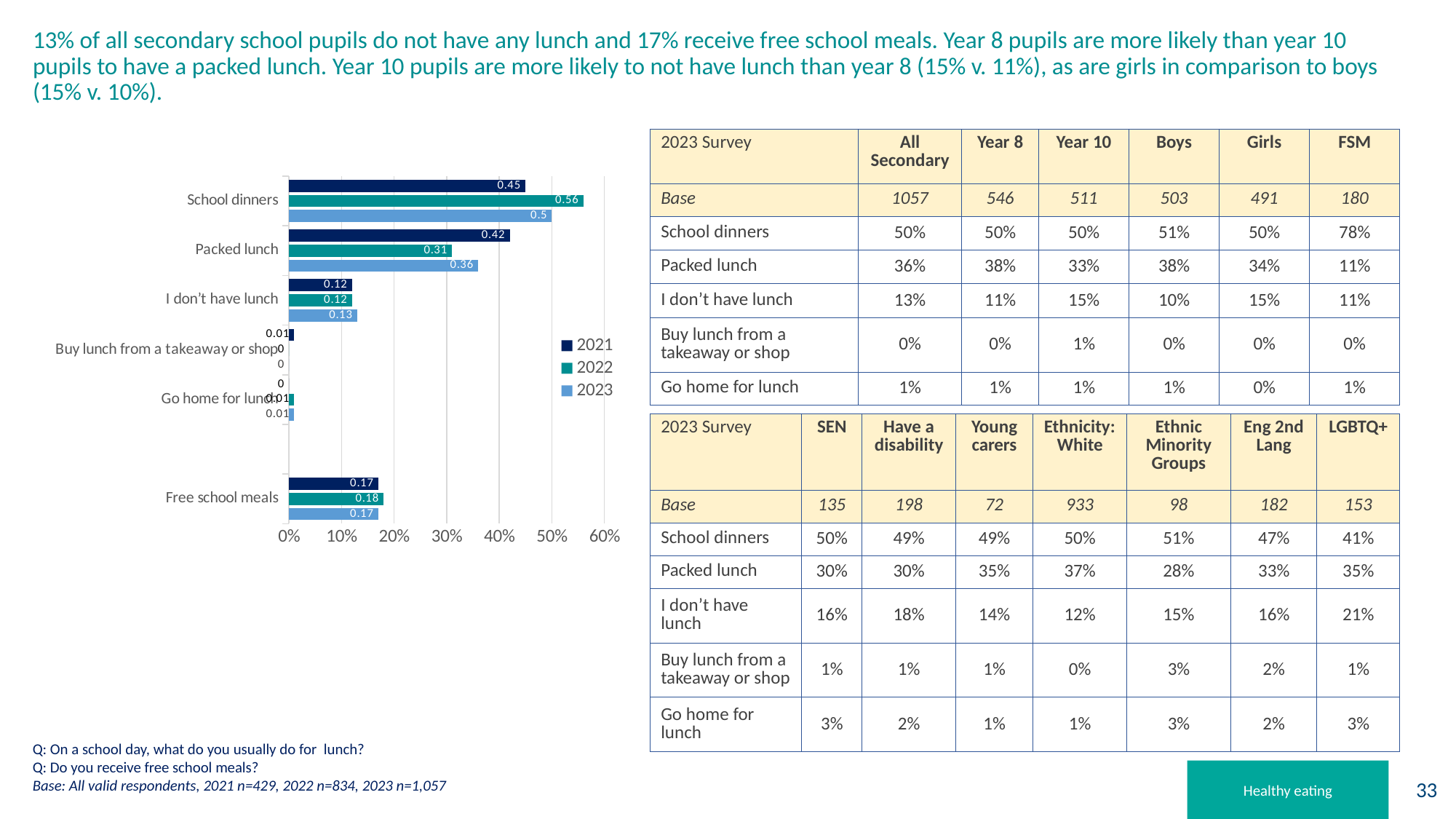

# 13% of all secondary school pupils do not have any lunch and 17% receive free school meals. Year 8 pupils are more likely than year 10 pupils to have a packed lunch. Year 10 pupils are more likely to not have lunch than year 8 (15% v. 11%), as are girls in comparison to boys (15% v. 10%).
| 2023 Survey | All Secondary | Year 8 | Year 10 | Boys | Girls | FSM |
| --- | --- | --- | --- | --- | --- | --- |
| Base | 1057 | 546 | 511 | 503 | 491 | 180 |
| School dinners | 50% | 50% | 50% | 51% | 50% | 78% |
| Packed lunch | 36% | 38% | 33% | 38% | 34% | 11% |
| I don’t have lunch | 13% | 11% | 15% | 10% | 15% | 11% |
| Buy lunch from a takeaway or shop | 0% | 0% | 1% | 0% | 0% | 0% |
| Go home for lunch | 1% | 1% | 1% | 1% | 0% | 1% |

### Chart

| Category | 2023 | 2022 | 2021 |
|---|---|---|---|
| Free school meals | 0.17 | 0.18 | 0.17 |
|  | None | None | None |
| Go home for lunch | 0.01 | 0.01 | 0.0 |
| Buy lunch from a takeaway or shop | 0.0 | 0.0 | 0.01 |
| I don’t have lunch | 0.13 | 0.12 | 0.12 |
| Packed lunch | 0.36 | 0.31 | 0.42 |
| School dinners | 0.5 | 0.56 | 0.45 |
| 2023 Survey | SEN | Have a disability | Young carers | Ethnicity: White | Ethnic Minority Groups | Eng 2nd Lang | LGBTQ+ |
| --- | --- | --- | --- | --- | --- | --- | --- |
| Base | 135 | 198 | 72 | 933 | 98 | 182 | 153 |
| School dinners | 50% | 49% | 49% | 50% | 51% | 47% | 41% |
| Packed lunch | 30% | 30% | 35% | 37% | 28% | 33% | 35% |
| I don’t have lunch | 16% | 18% | 14% | 12% | 15% | 16% | 21% |
| Buy lunch from a takeaway or shop | 1% | 1% | 1% | 0% | 3% | 2% | 1% |
| Go home for lunch | 3% | 2% | 1% | 1% | 3% | 2% | 3% |
Q: On a school day, what do you usually do for  lunch?
Q: Do you receive free school meals?
Base: All valid respondents, 2021 n=429, 2022 n=834, 2023 n=1,057
Healthy eating